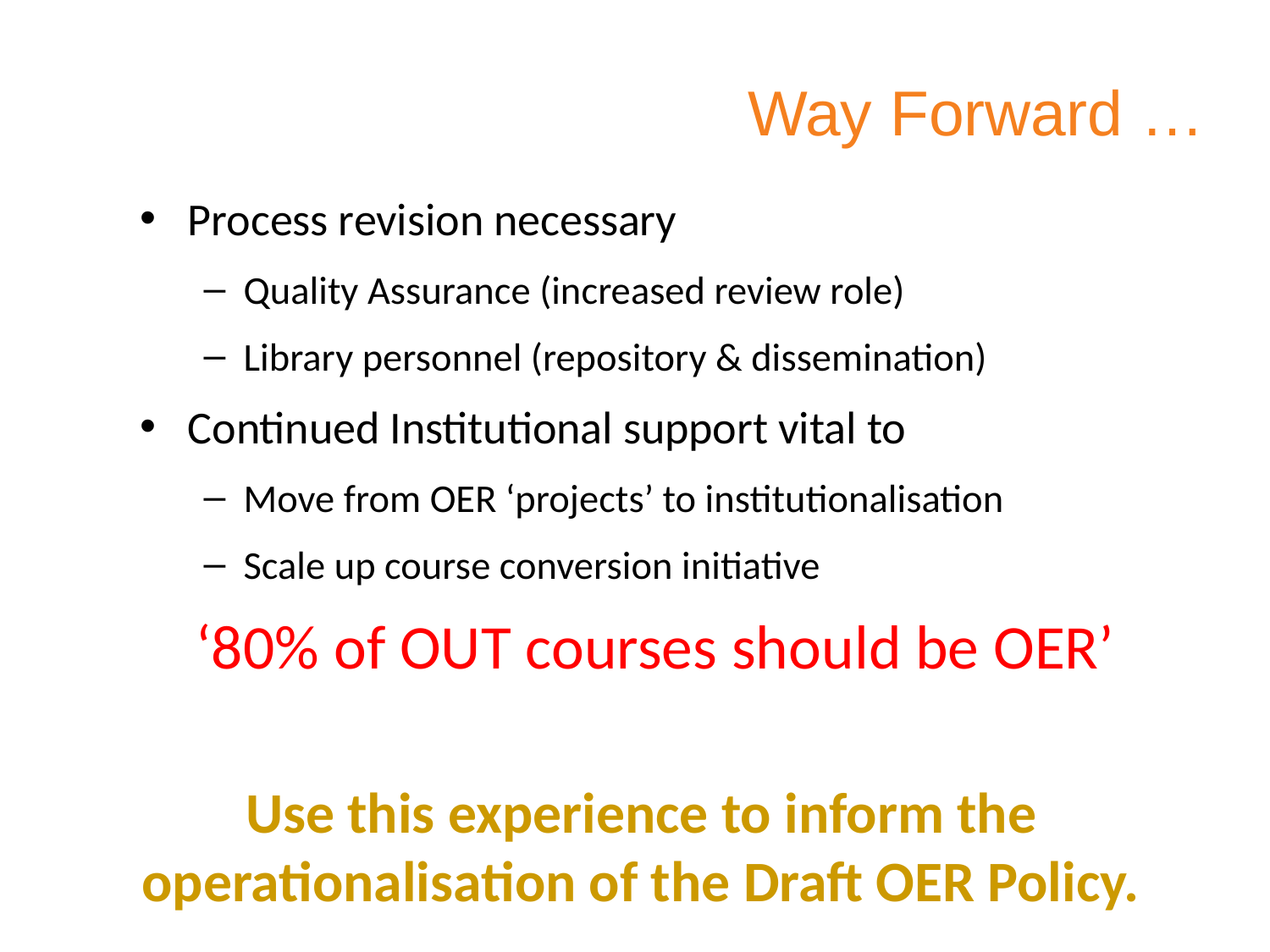

Way Forward …
Process revision necessary
Quality Assurance (increased review role)
Library personnel (repository & dissemination)
Continued Institutional support vital to
Move from OER ‘projects’ to institutionalisation
Scale up course conversion initiative
 ‘80% of OUT courses should be OER’

Use this experience to inform the operationalisation of the Draft OER Policy.